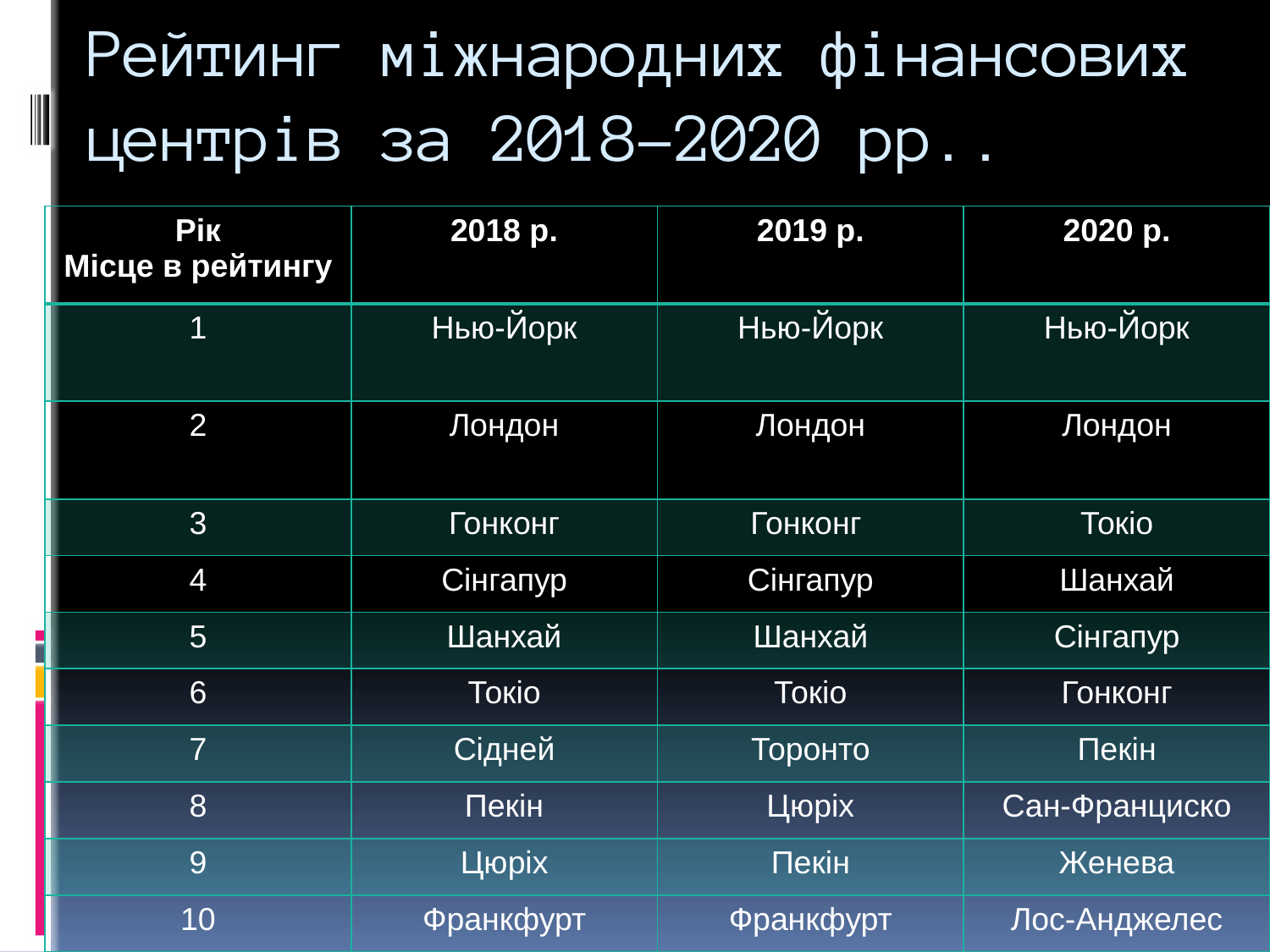

# Рейтинг міжнародних фінансових центрів за 2018-2020 рр..
| Рік Місце в рейтингу | 2018 р. | 2019 р. | 2020 р. |
| --- | --- | --- | --- |
| 1 | Нью-Йорк | Нью-Йорк | Нью-Йорк |
| 2 | Лондон | Лондон | Лондон |
| 3 | Гонконг | Гонконг | Токіо |
| 4 | Сінгапур | Сінгапур | Шанхай |
| 5 | Шанхай | Шанхай | Сінгапур |
| 6 | Токіо | Токіо | Гонконг |
| 7 | Сідней | Торонто | Пекін |
| 8 | Пекін | Цюріх | Сан-Франциско |
| 9 | Цюріх | Пекін | Женева |
| 10 | Франкфурт | Франкфурт | Лос-Анджелес |